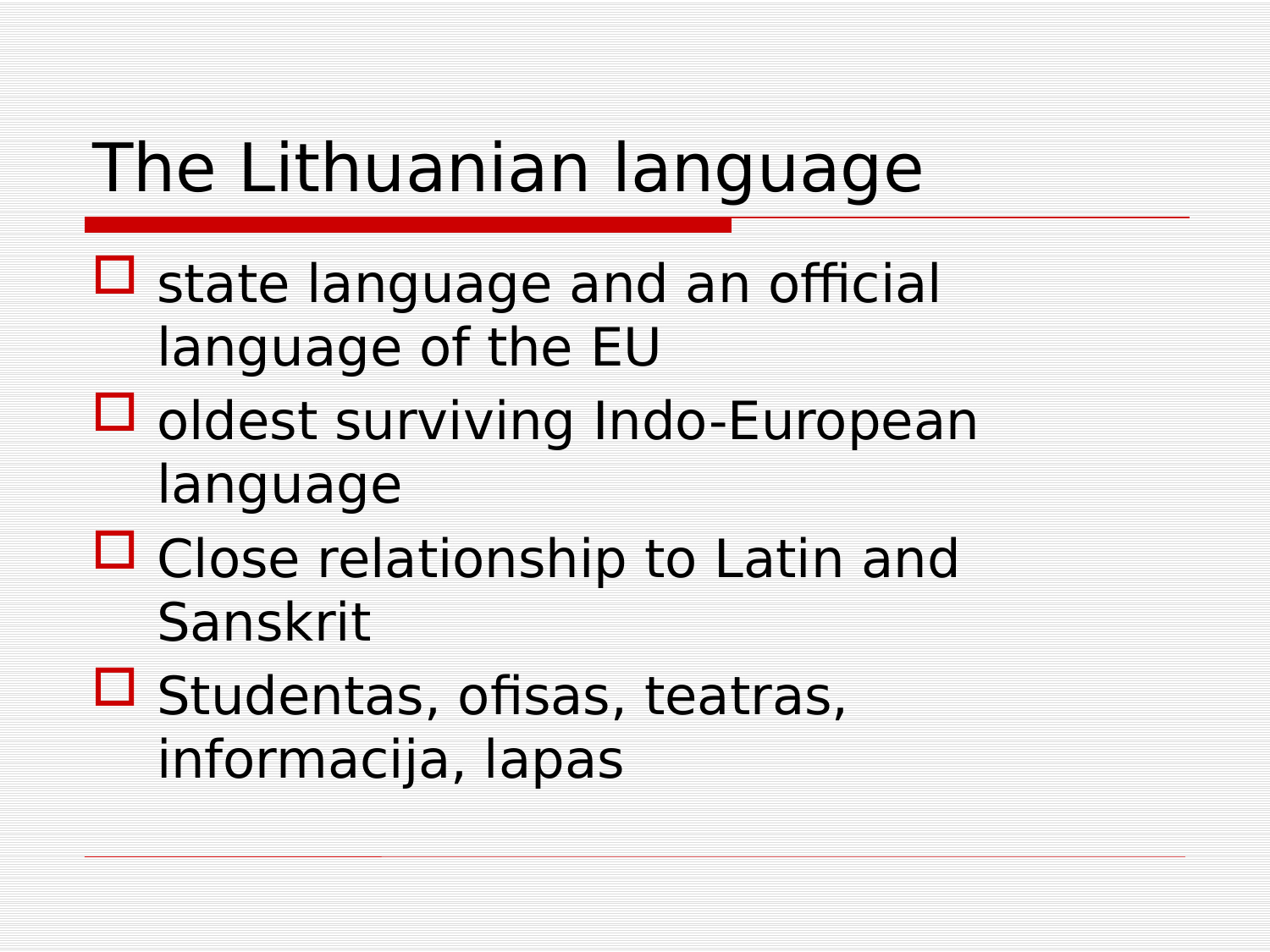

# The Lithuanian language
state language and an official language of the EU
oldest surviving Indo-European language
Close relationship to Latin and Sanskrit
Studentas, ofisas, teatras, informacija, lapas